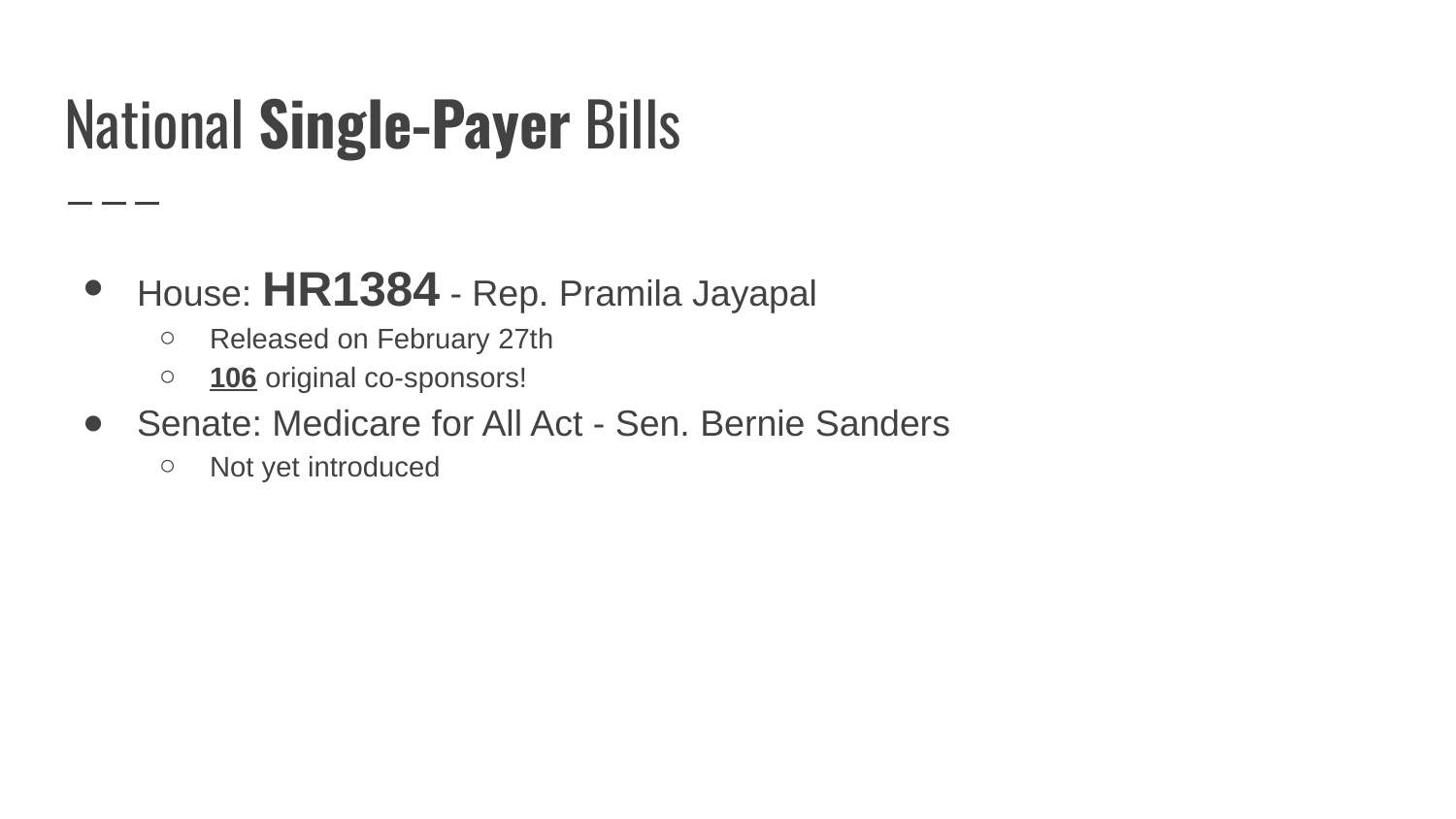

# National Single-Payer Bills
House: HR1384 - Rep. Pramila Jayapal
Released on February 27th
106 original co-sponsors!
Senate: Medicare for All Act - Sen. Bernie Sanders
Not yet introduced